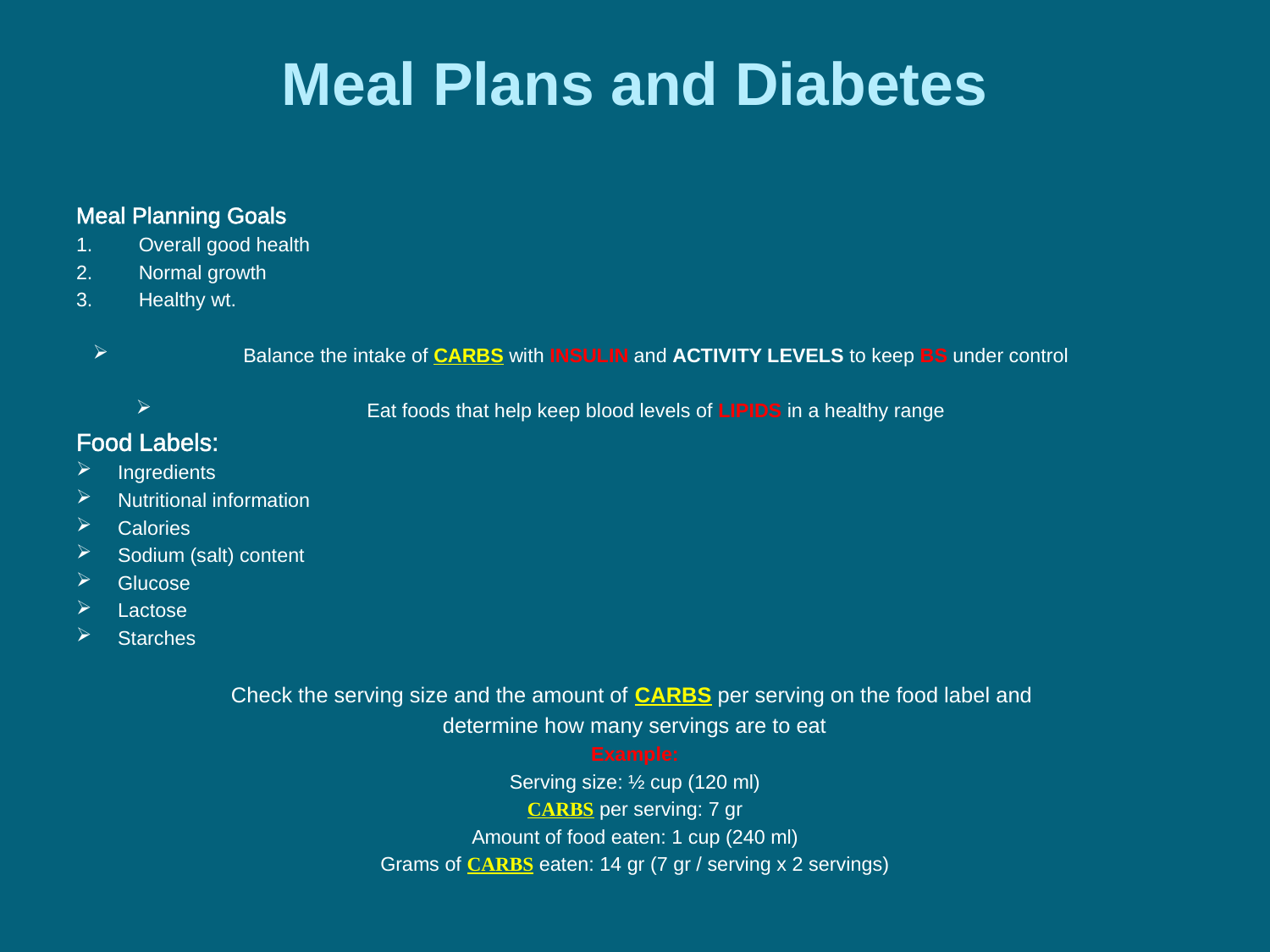

# Meal Plans and Diabetes

Meal Planning Goals
Overall good health
Normal growth
Healthy wt.

Balance the intake of CARBS with INSULIN and ACTIVITY LEVELS to keep BS under control

Eat foods that help keep blood levels of LIPIDS in a healthy range
Food Labels:
Ingredients
Nutritional information
Calories
Sodium (salt) content
Glucose
Lactose
Starches

Check the serving size and the amount of CARBS per serving on the food label and
determine how many servings are to eat
Example:
Serving size: ½ cup (120 ml)
CARBS per serving: 7 gr
Amount of food eaten: 1 cup (240 ml)
Grams of CARBS eaten: 14 gr (7 gr / serving x 2 servings)